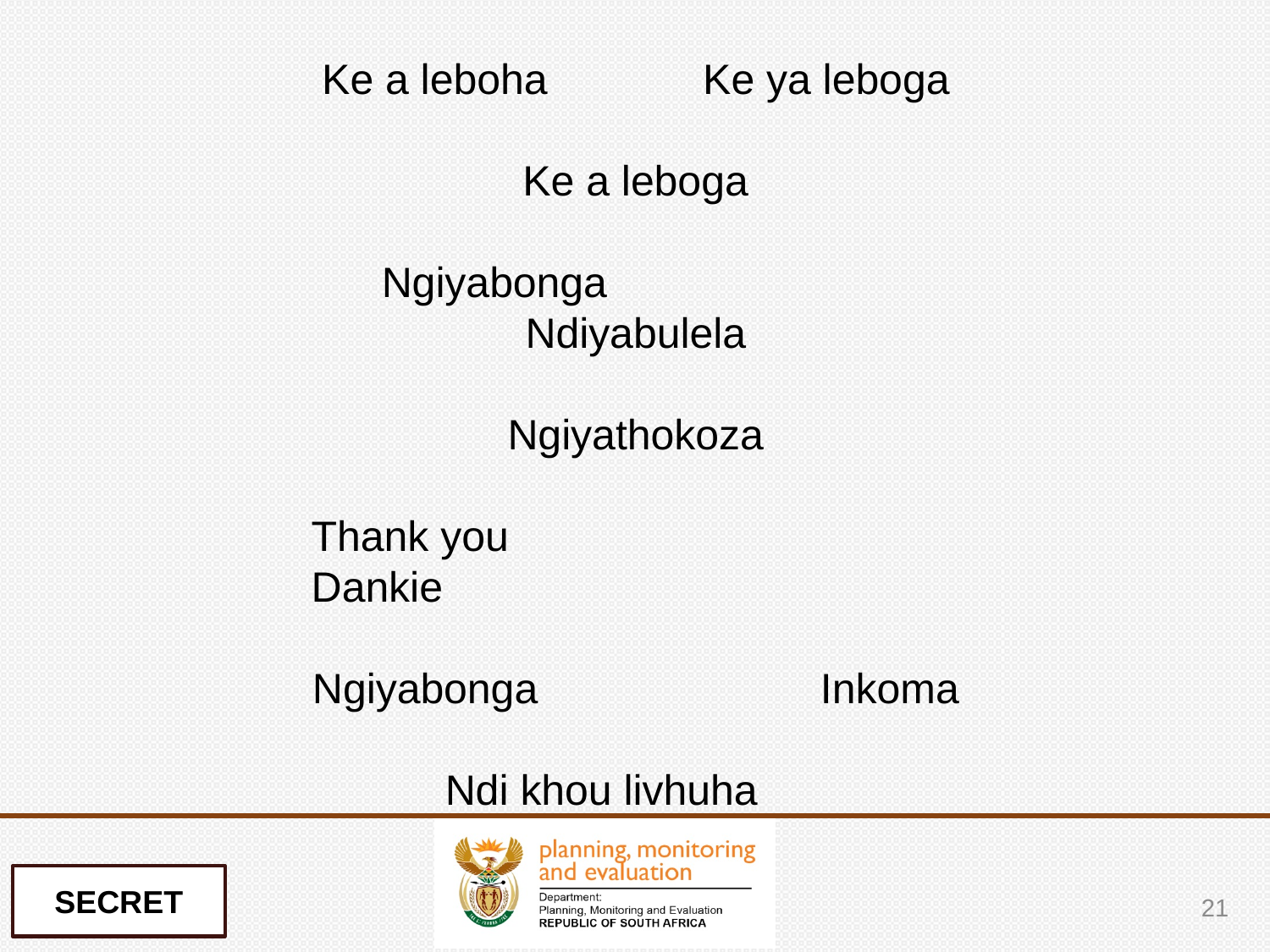

Ke a leboha		Ke ya leboga

Ke a leboga

Ngiyabonga			Ndiyabulela

Ngiyathokoza

Thank you                           Dankie

Ngiyabonga			Inkoma

	Ndi khou livhuha
SECRET
21